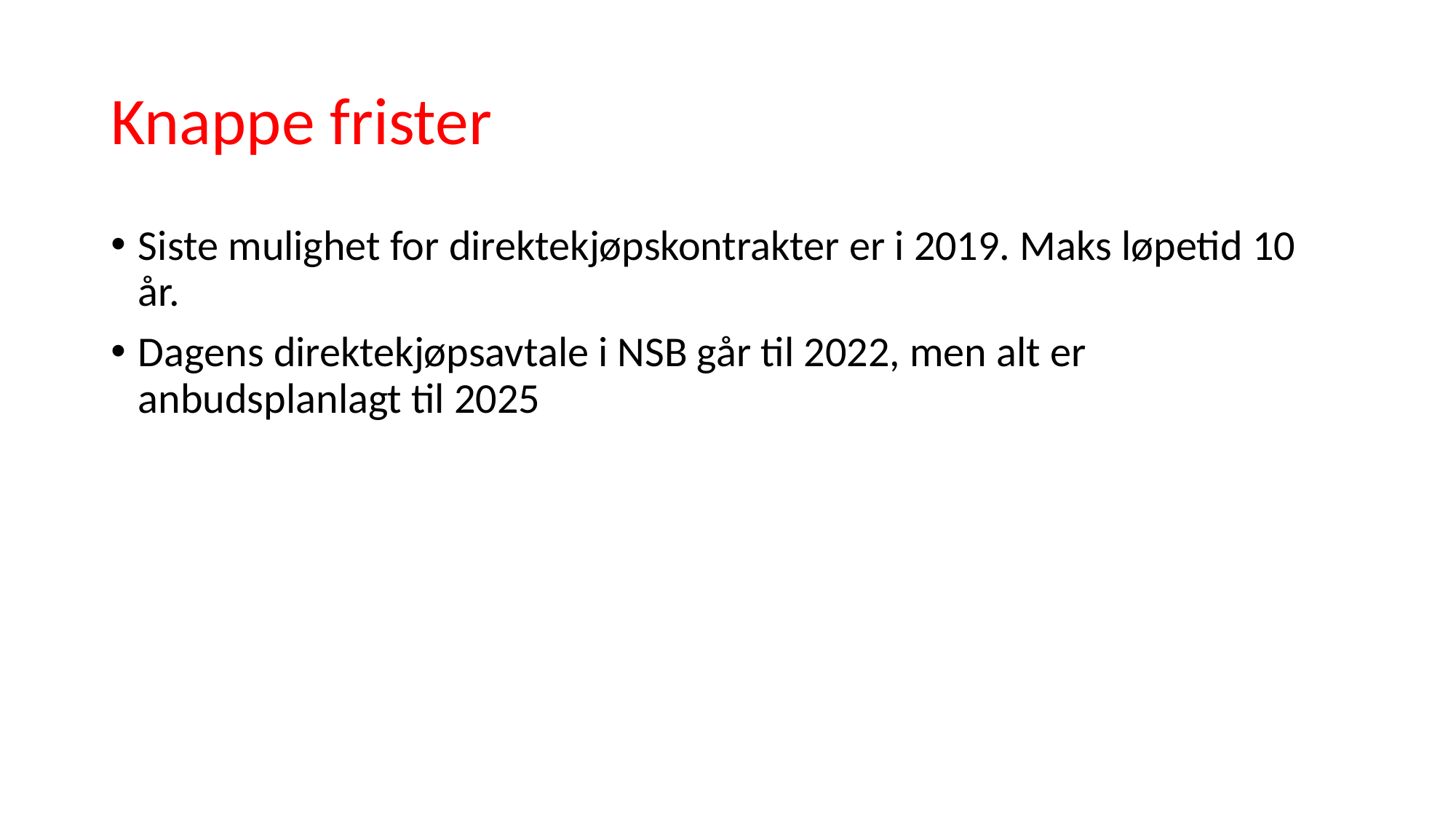

# Knappe frister
Siste mulighet for direktekjøpskontrakter er i 2019. Maks løpetid 10 år.
Dagens direktekjøpsavtale i NSB går til 2022, men alt er anbudsplanlagt til 2025